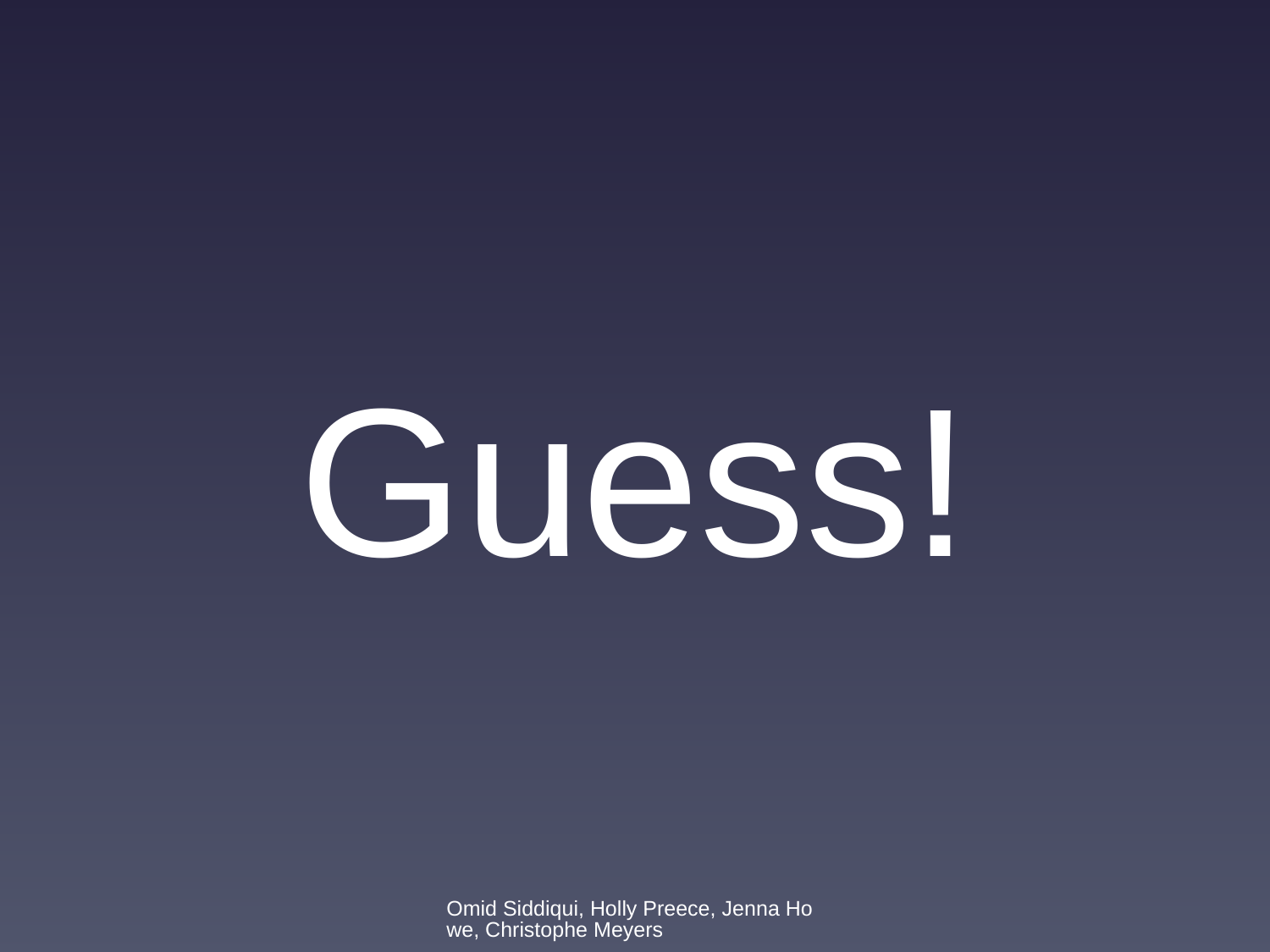

# Guess!
Omid Siddiqui, Holly Preece, Jenna Howe, Christophe Meyers